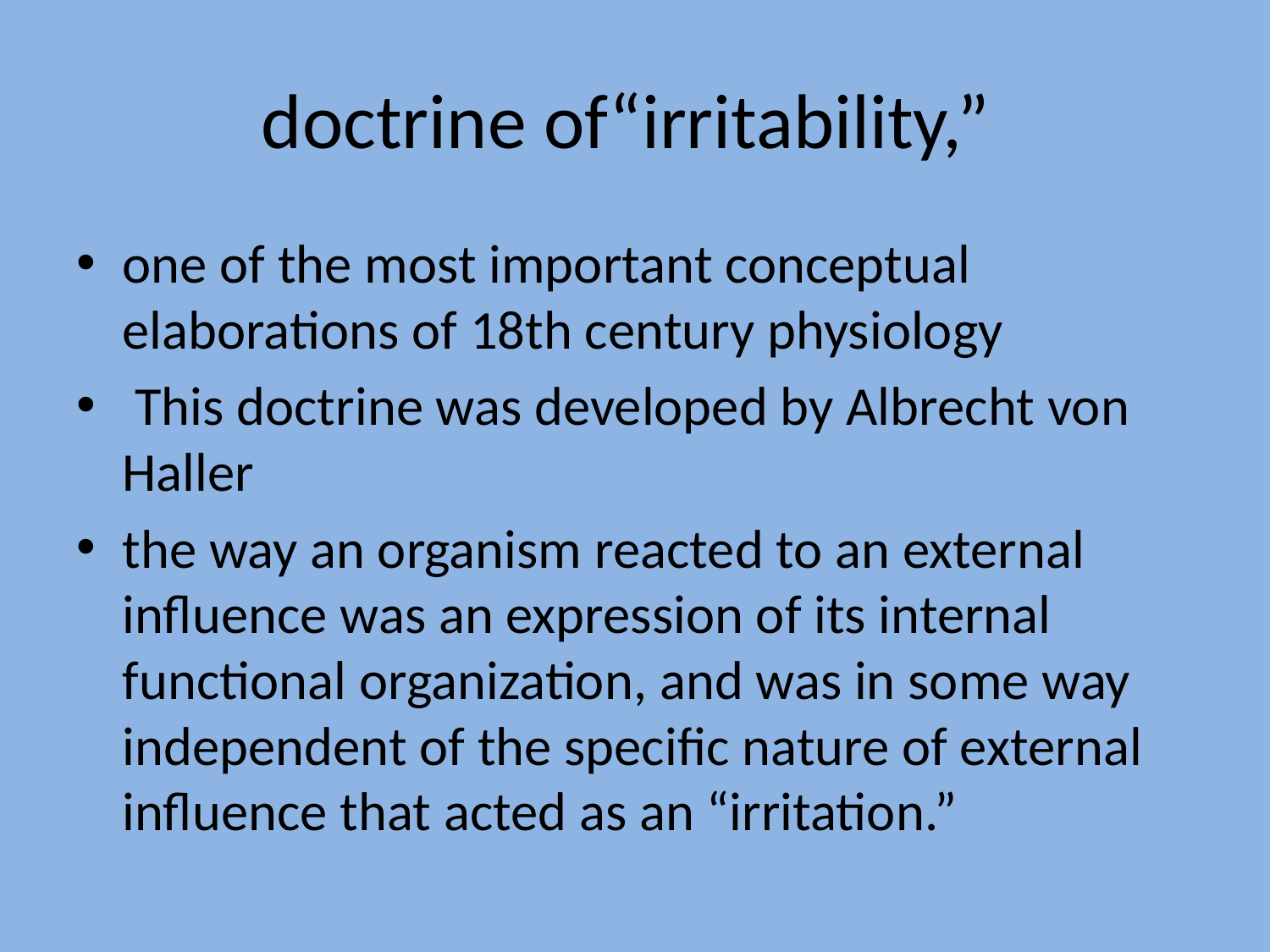

# doctrine of“irritability,”
one of the most important conceptual elaborations of 18th century physiology
 This doctrine was developed by Albrecht von Haller
the way an organism reacted to an external influence was an expression of its internal functional organization, and was in some way independent of the specific nature of external influence that acted as an “irritation.”